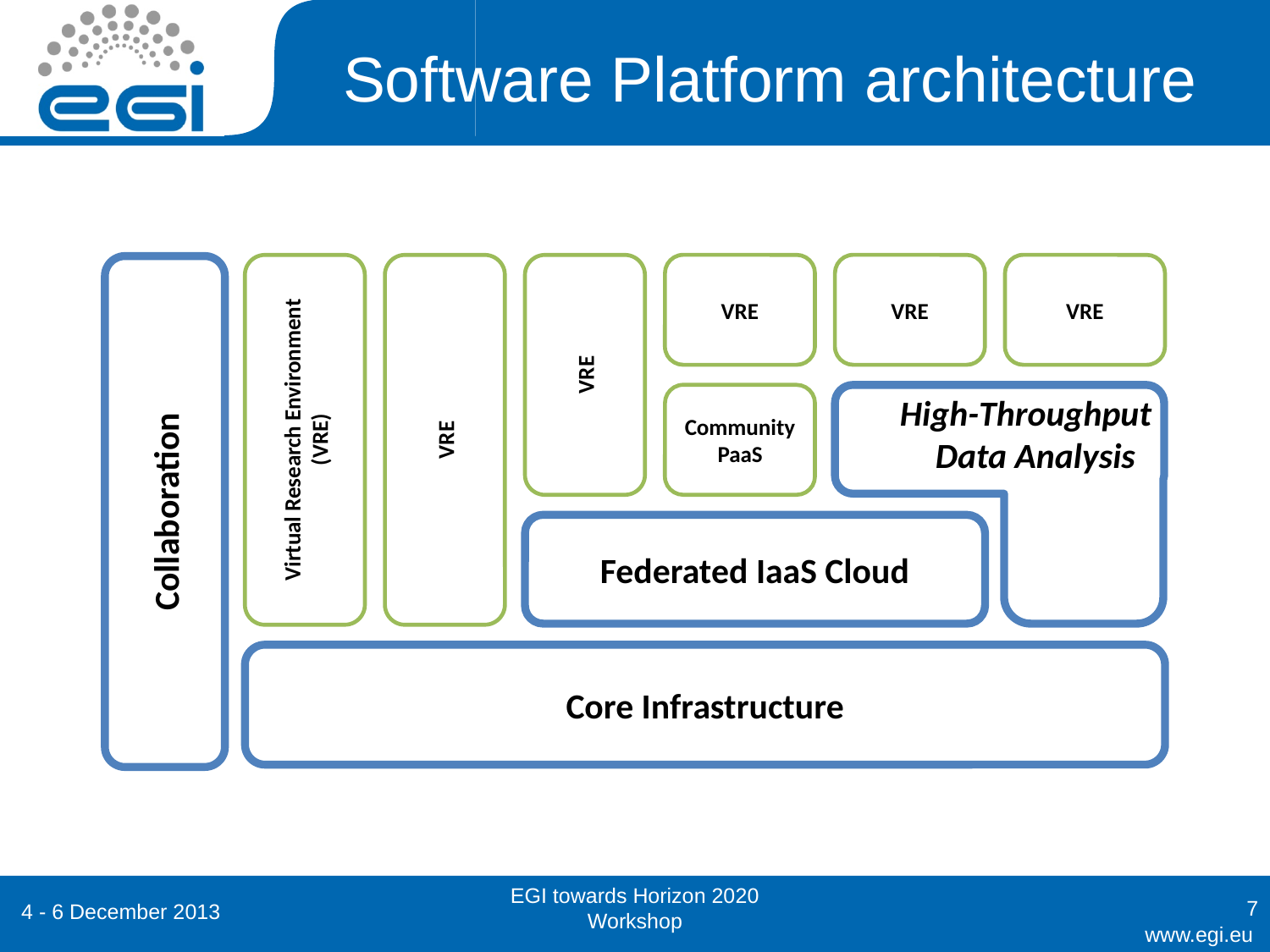

# Software Platform architecture
Core Infrastructure
Virtual Research Environment
(VRE)
VRE
VRE
VRE
VRE
VRE
Collaboration
Community PaaS
High-Throughput
 Data Analysis

Federated IaaS Cloud
EGI towards Horizon 2020 Workshop
7
4 - 6 December 2013